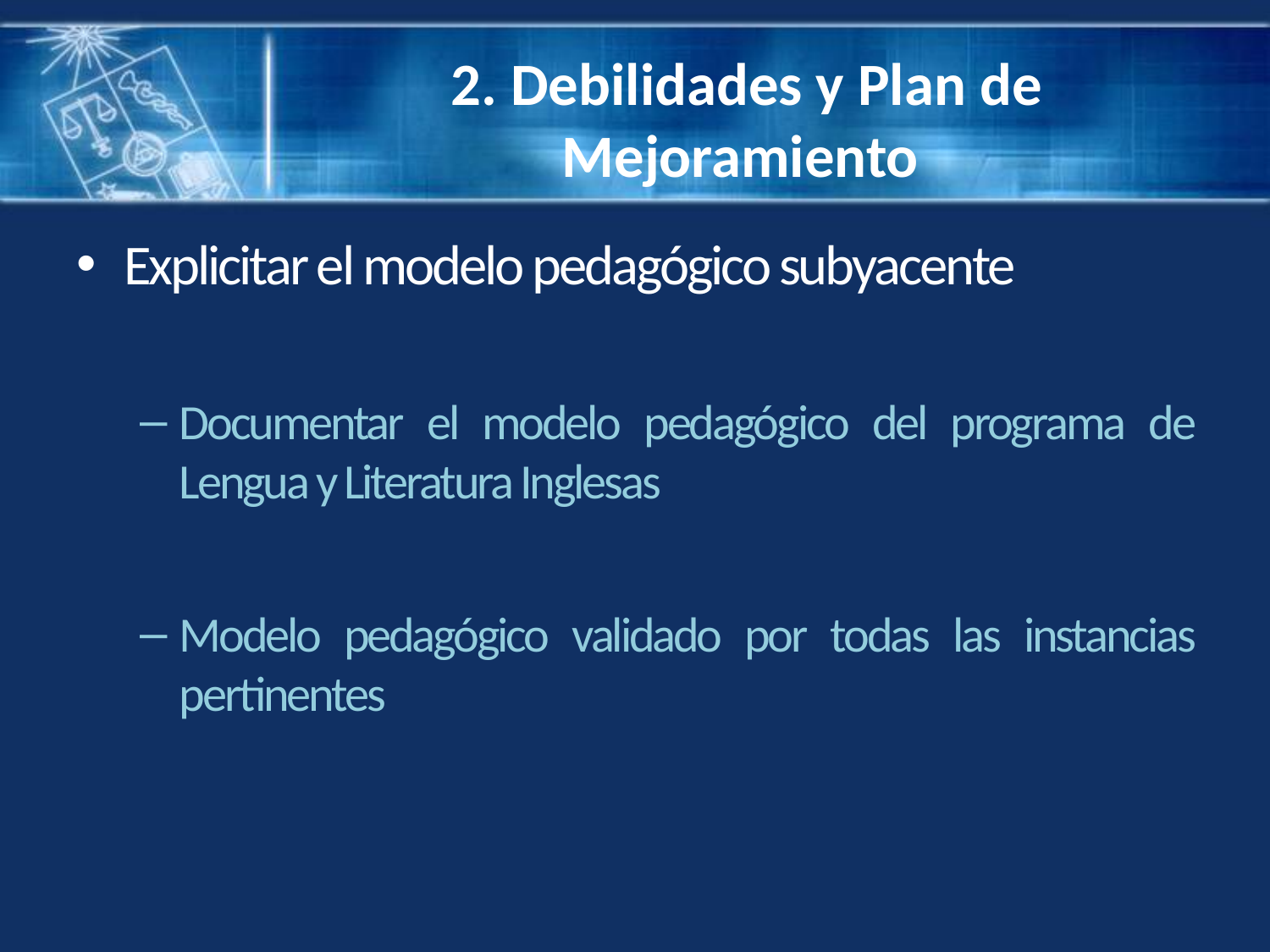

# 2. Debilidades y Plan de Mejoramiento
Explicitar el modelo pedagógico subyacente

Documentar el modelo pedagógico del programa de Lengua y Literatura Inglesas

Modelo pedagógico validado por todas las instancias pertinentes